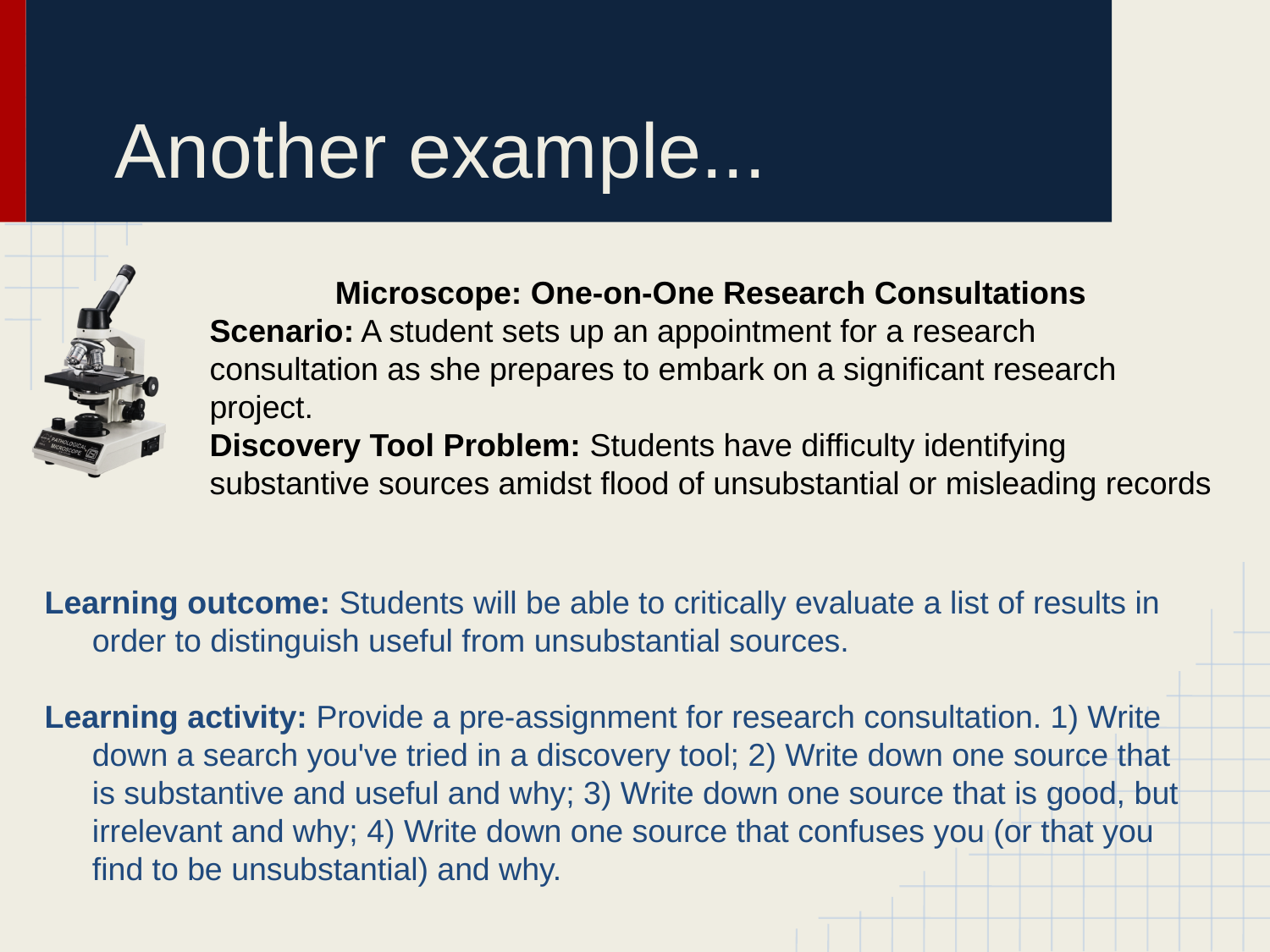

# Another example...

Microscope: One-on-One Research Consultations
Scenario: A student sets up an appointment for a research consultation as she prepares to embark on a significant research project.
Discovery Tool Problem: Students have difficulty identifying substantive sources amidst flood of unsubstantial or misleading records
Learning outcome: Students will be able to critically evaluate a list of results in order to distinguish useful from unsubstantial sources.

Learning activity: Provide a pre-assignment for research consultation. 1) Write down a search you've tried in a discovery tool; 2) Write down one source that is substantive and useful and why; 3) Write down one source that is good, but irrelevant and why; 4) Write down one source that confuses you (or that you find to be unsubstantial) and why.